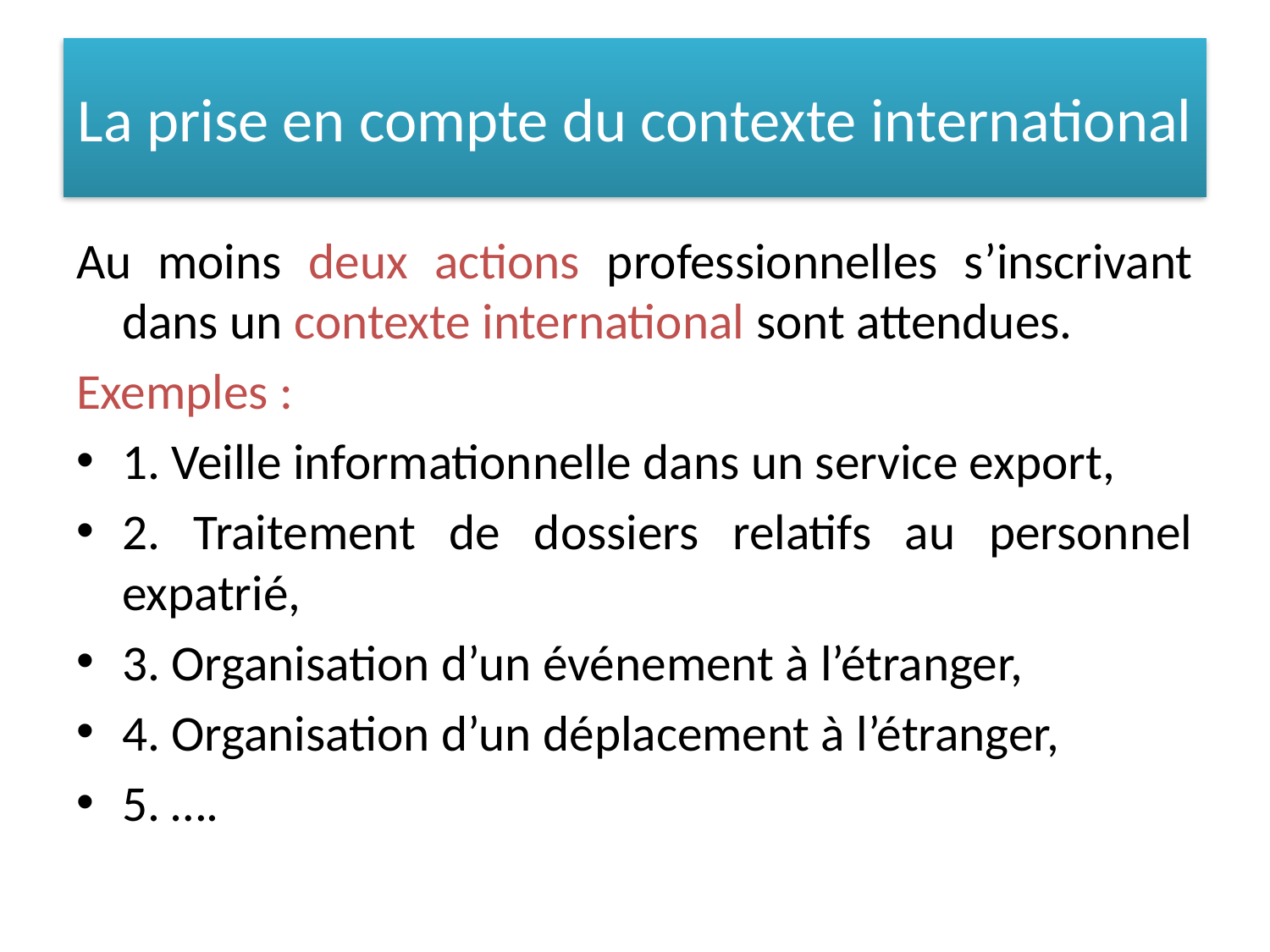

# La prise en compte du contexte international
Au moins deux actions professionnelles s’inscrivant dans un contexte international sont attendues.
Exemples :
1. Veille informationnelle dans un service export,
2. Traitement de dossiers relatifs au personnel expatrié,
3. Organisation d’un événement à l’étranger,
4. Organisation d’un déplacement à l’étranger,
5. ….